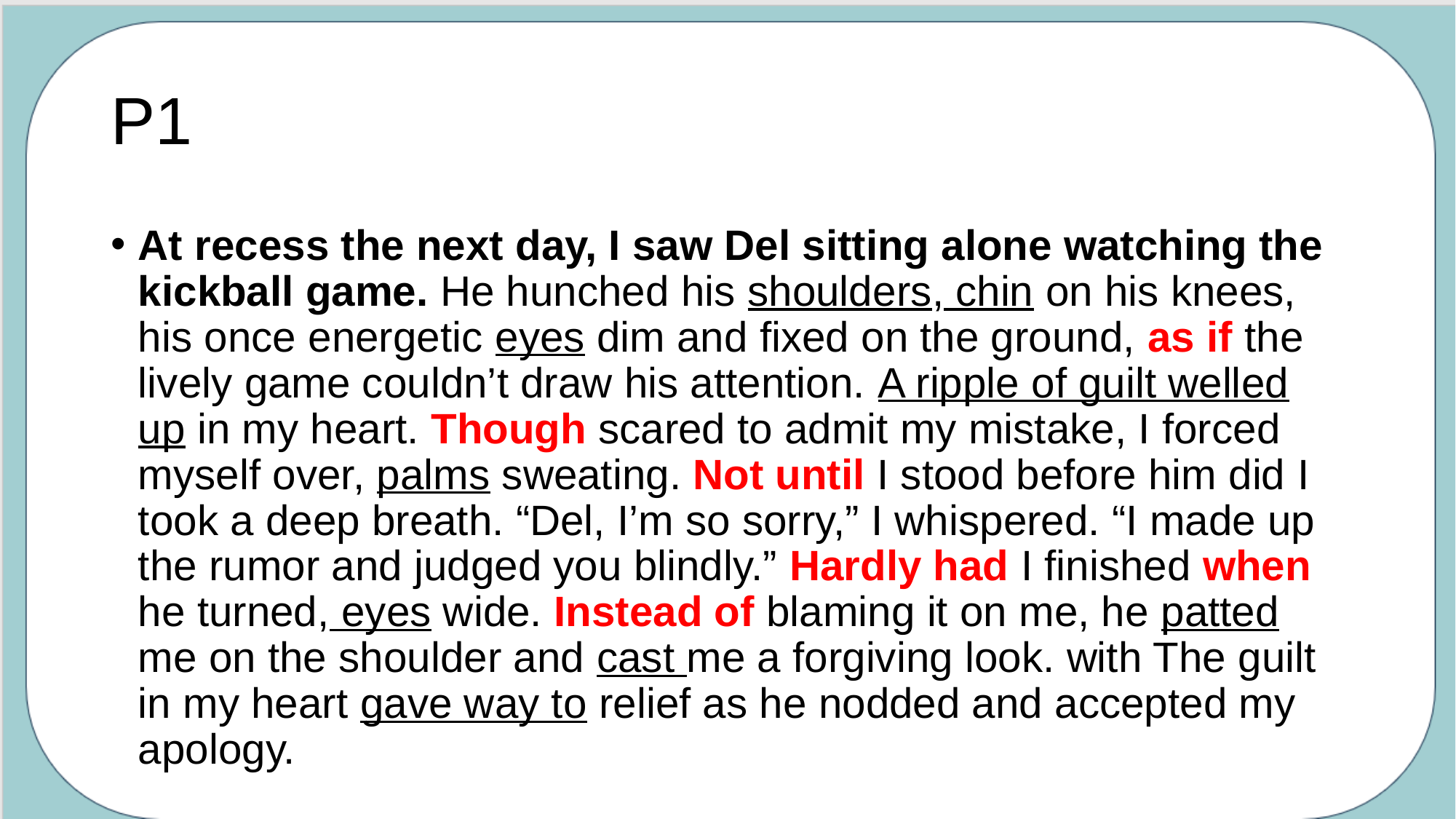

# P1
At recess the next day, I saw Del sitting alone watching the kickball game. He hunched his shoulders, chin on his knees, his once energetic eyes dim and fixed on the ground, as if the lively game couldn’t draw his attention. A ripple of guilt welled up in my heart. Though scared to admit my mistake, I forced myself over, palms sweating. Not until I stood before him did I took a deep breath. “Del, I’m so sorry,” I whispered. “I made up the rumor and judged you blindly.” Hardly had I finished when he turned, eyes wide. Instead of blaming it on me, he patted me on the shoulder and cast me a forgiving look. with The guilt in my heart gave way to relief as he nodded and accepted my apology.